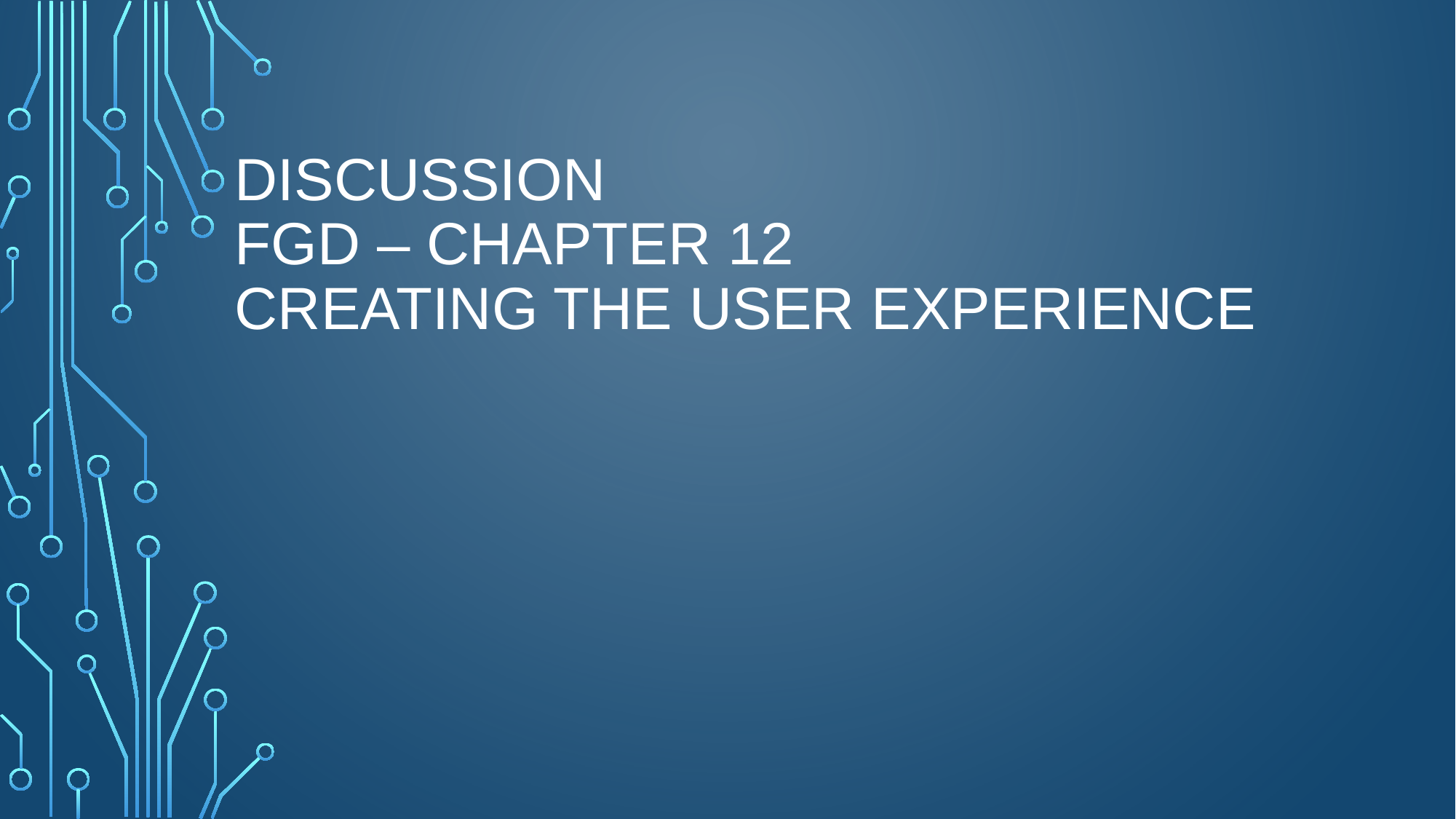

# Discussion FGD – Chapter 12 Creating the User Experience